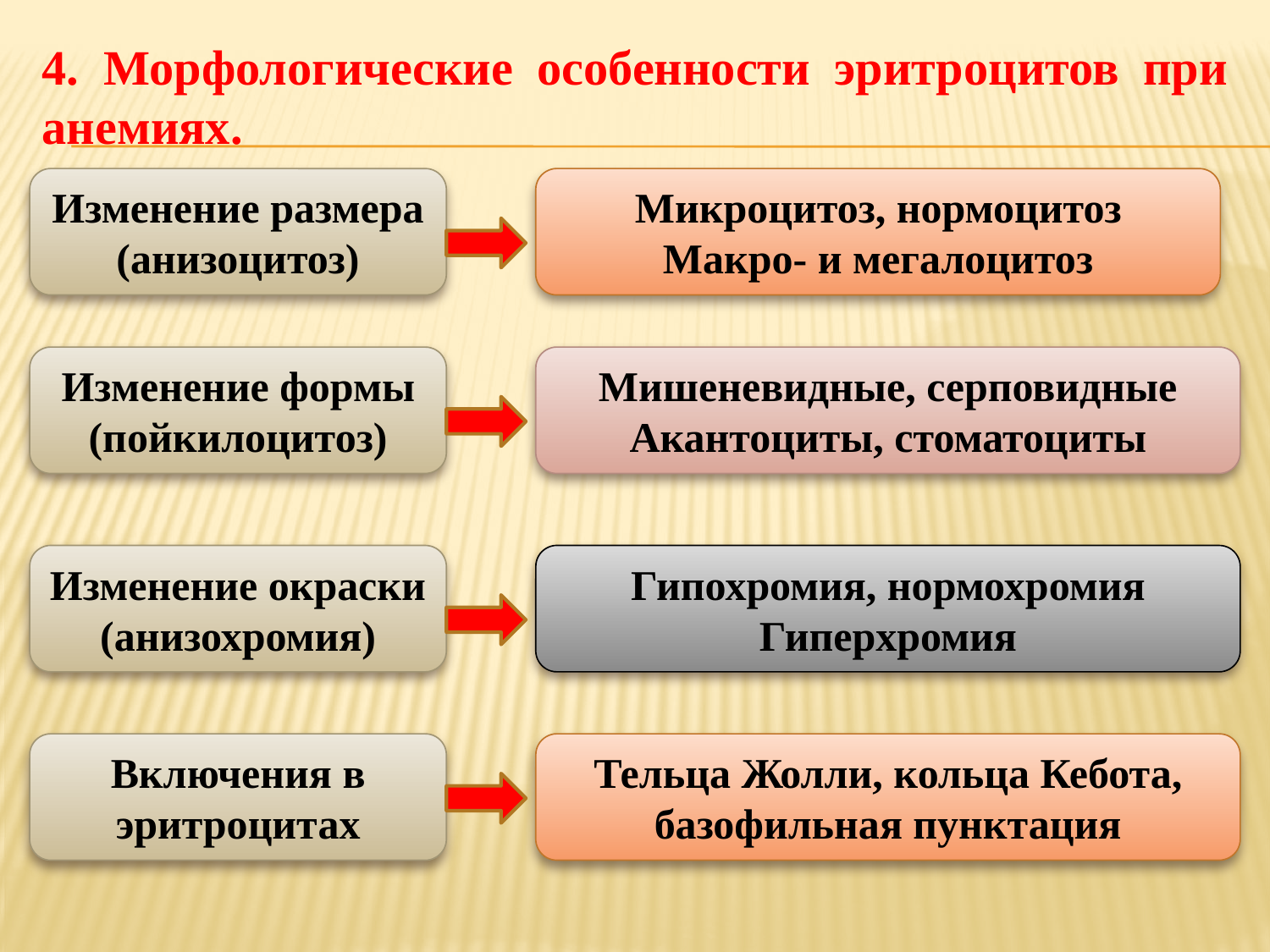

4. Морфологические особенности эритроцитов при анемиях.
Изменение размера (анизоцитоз)
Микроцитоз, нормоцитоз
Макро- и мегалоцитоз

Изменение формы (пойкилоцитоз)
Мишеневидные, серповидные
Акантоциты, стоматоциты

Изменение окраски (анизохромия)
Гипохромия, нормохромия
Гиперхромия

Включения в эритроцитах
Тельца Жолли, кольца Кебота, базофильная пунктация